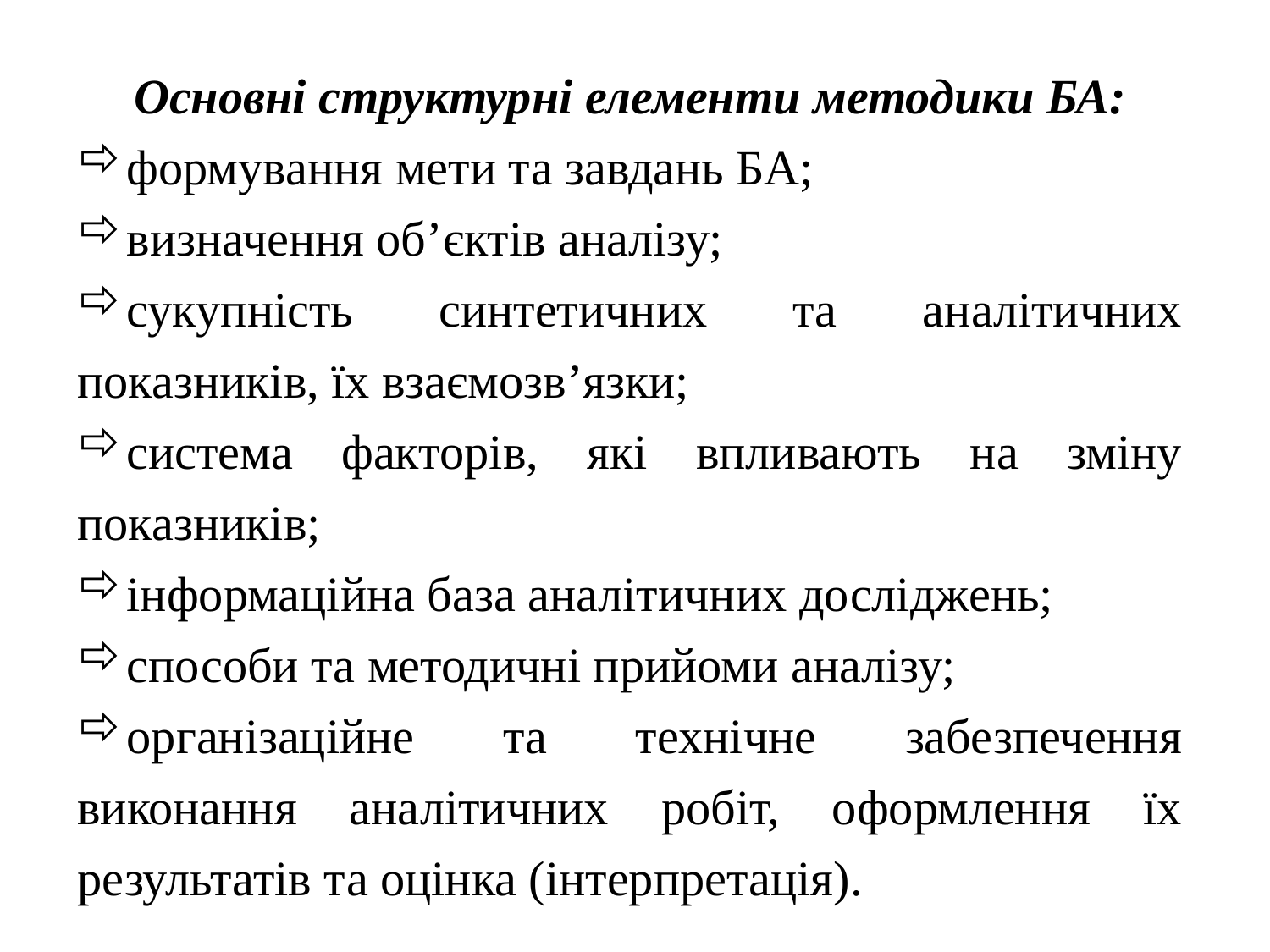

Основні структурні елементи методики БА:
формування мети та завдань БА;
визначення об’єктів аналізу;
сукупність синтетичних та аналітичних показників, їх взаємозв’язки;
система факторів, які впливають на зміну показників;
інформаційна база аналітичних досліджень;
способи та методичні прийоми аналізу;
організаційне та технічне забезпечення виконання аналітичних робіт, оформлення їх результатів та оцінка (інтерпретація).